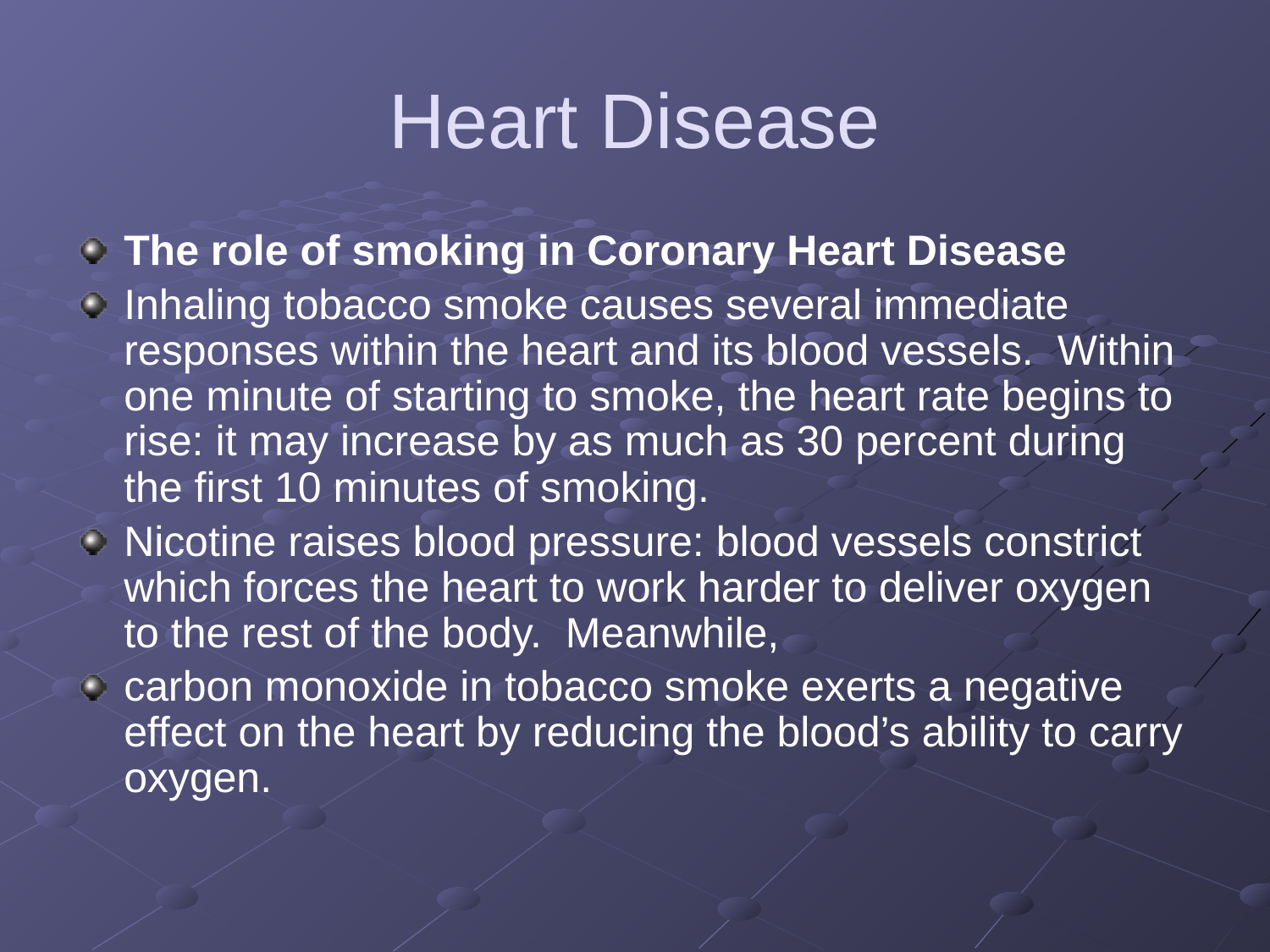

# Heart Disease
The role of smoking in Coronary Heart Disease
Inhaling tobacco smoke causes several immediate responses within the heart and its blood vessels.  Within one minute of starting to smoke, the heart rate begins to rise: it may increase by as much as 30 percent during the first 10 minutes of smoking.
Nicotine raises blood pressure: blood vessels constrict which forces the heart to work harder to deliver oxygen to the rest of the body.  Meanwhile,
carbon monoxide in tobacco smoke exerts a negative effect on the heart by reducing the blood’s ability to carry oxygen.